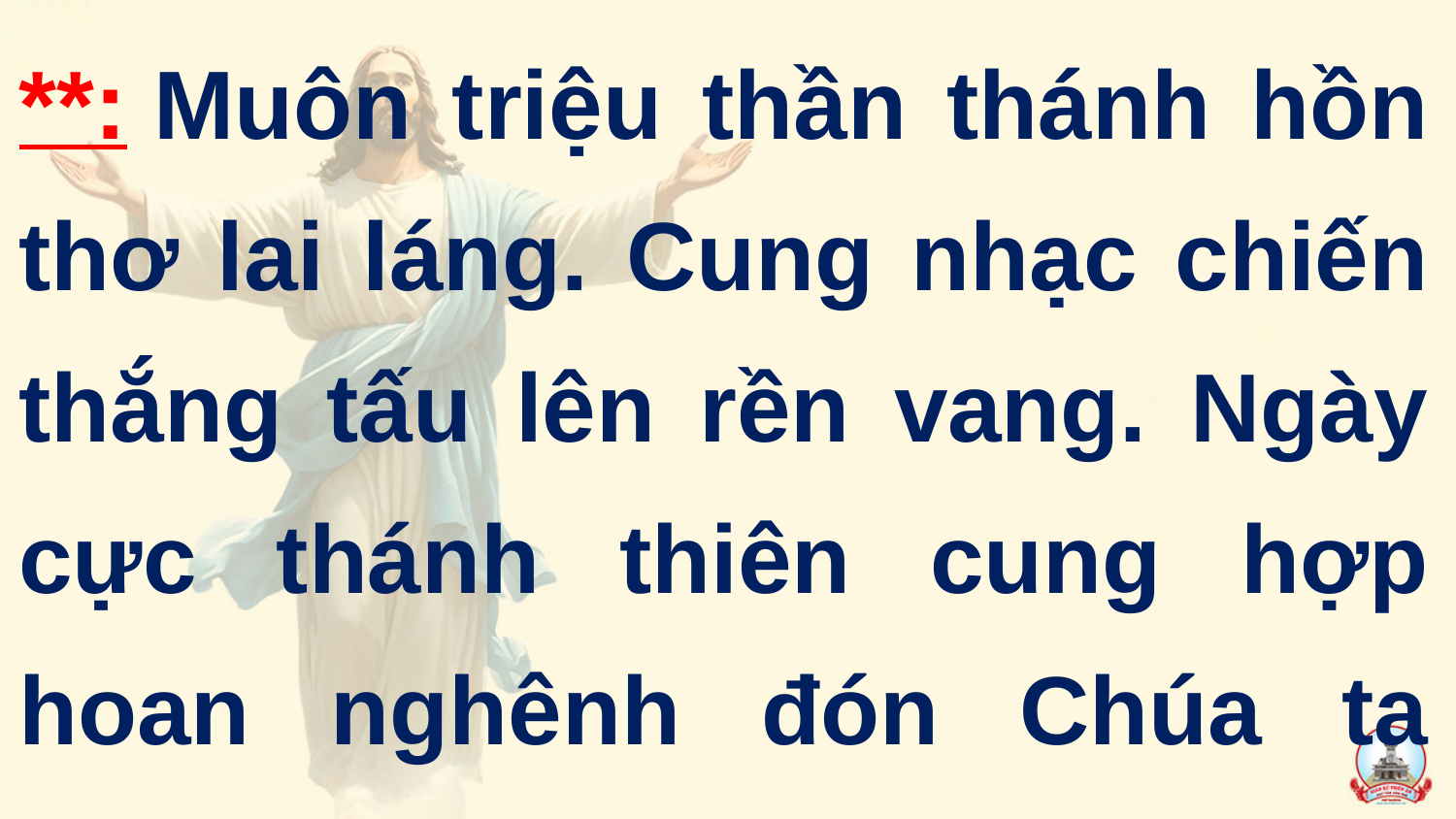

**: Muôn triệu thần thánh hồn thơ lai láng. Cung nhạc chiến thắng tấu lên rền vang. Ngày cực thánh thiên cung hợp hoan nghênh đón Chúa ta ngự về Thiên đàng.